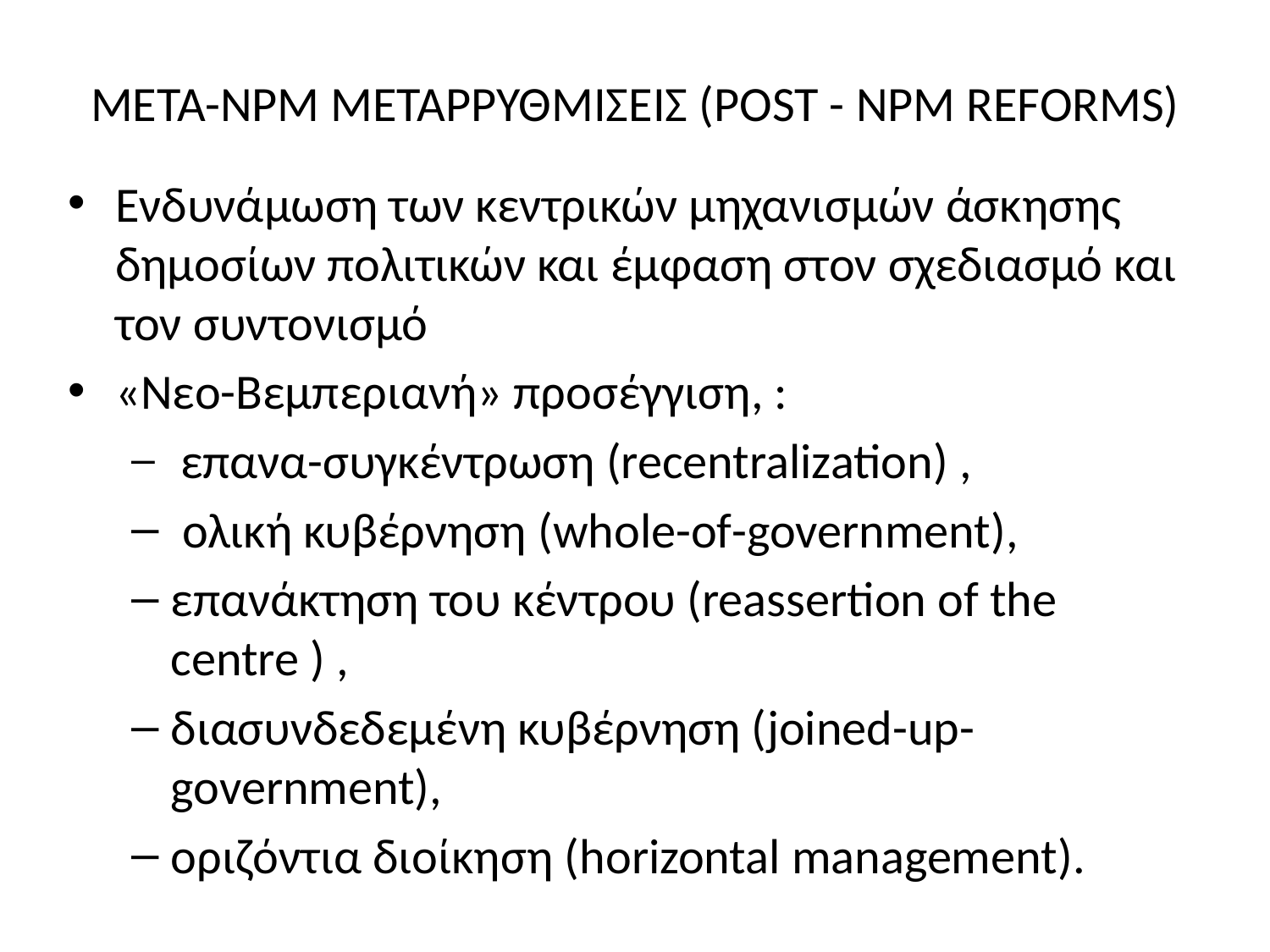

# ΜΕΤΑ-ΝΡΜ ΜΕΤΑΡΡΥΘΜΙΣΕΙΣ (POST - NPM REFORMS)
Ενδυνάμωση των κεντρικών μηχανισμών άσκησης δημοσίων πολιτικών και έμφαση στον σχεδιασμό και τον συντονισμό
«Νεο-Βεμπεριανή» προσέγγιση, :
 επανα-συγκέντρωση (recentralization) ,
 ολική κυβέρνηση (whole-of-government),
επανάκτηση του κέντρου (reassertion of the centre ) ,
διασυνδεδεμένη κυβέρνηση (joined-up-government),
οριζόντια διοίκηση (horizontal management).